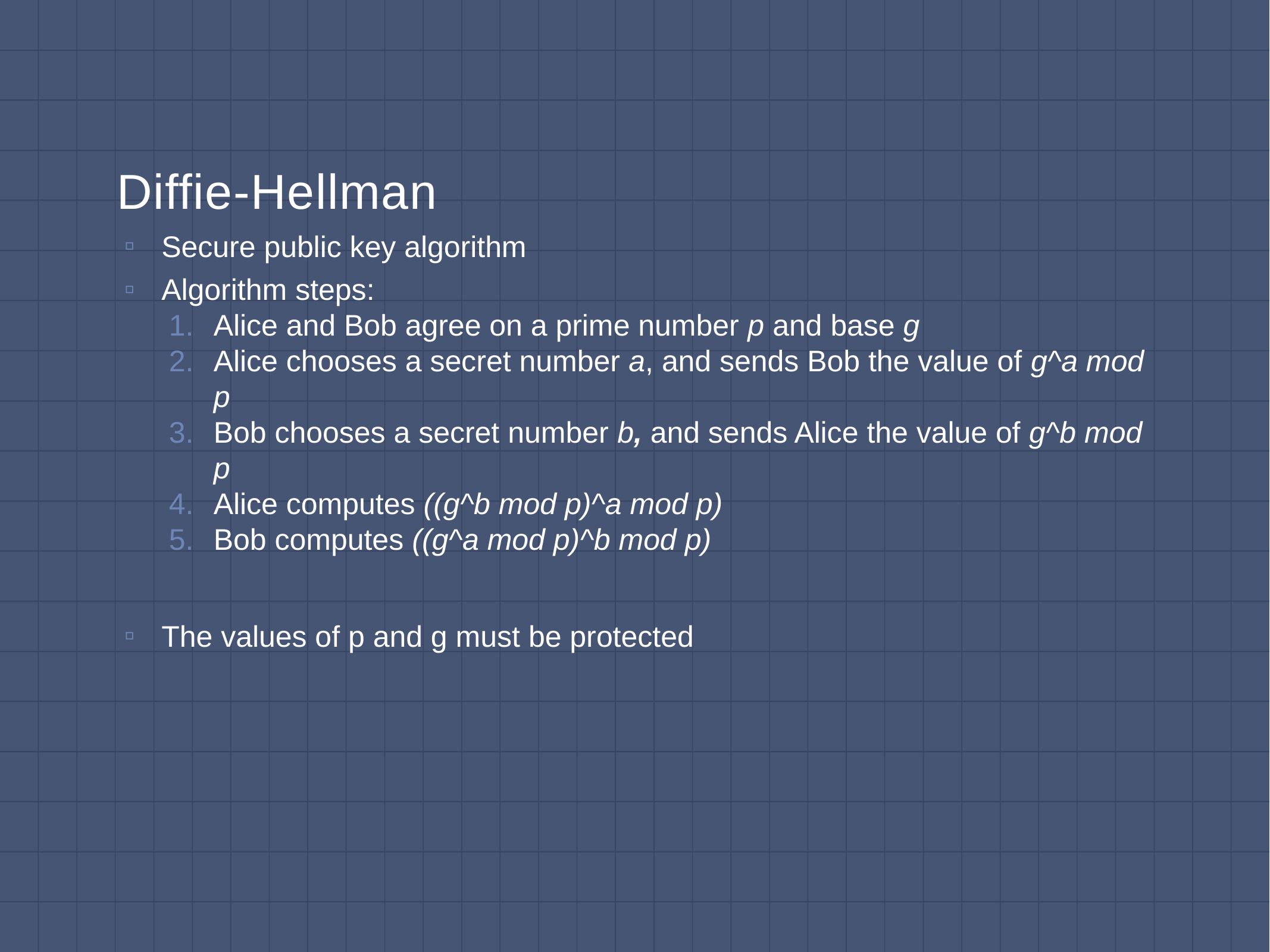

# Diffie-Hellman
Secure public key algorithm
Algorithm steps:
Alice and Bob agree on a prime number p and base g
Alice chooses a secret number a, and sends Bob the value of g^a mod p
Bob chooses a secret number b, and sends Alice the value of g^b mod p
Alice computes ((g^b mod p)^a mod p)
Bob computes ((g^a mod p)^b mod p)

The values of p and g must be protected